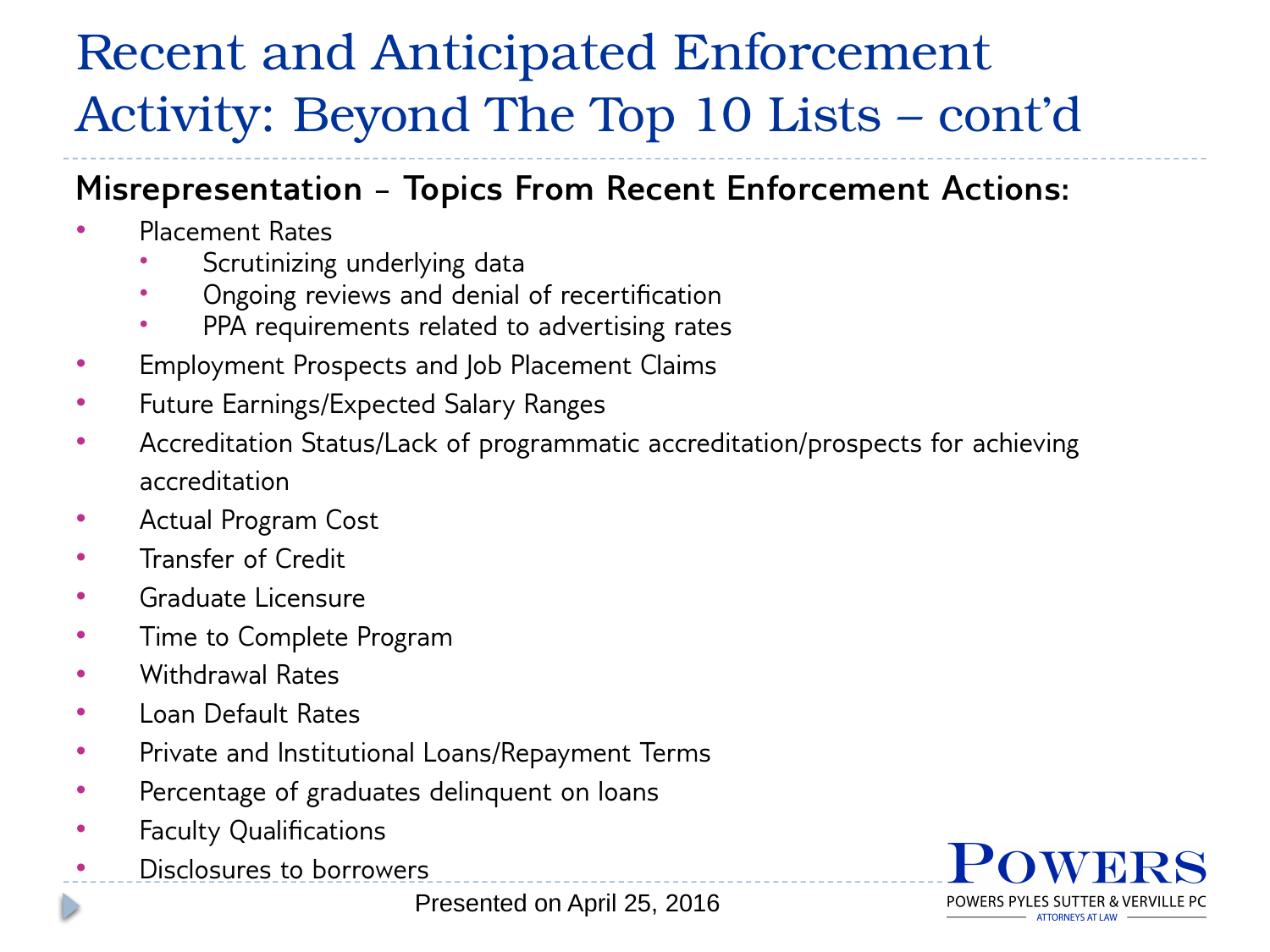

# Recent and Anticipated Enforcement Activity: Beyond The Top 10 Lists – cont’d
Misrepresentation – Topics From Recent Enforcement Actions:
Placement Rates
Scrutinizing underlying data
Ongoing reviews and denial of recertification
PPA requirements related to advertising rates
Employment Prospects and Job Placement Claims
Future Earnings/Expected Salary Ranges
Accreditation Status/Lack of programmatic accreditation/prospects for achieving accreditation
Actual Program Cost
Transfer of Credit
Graduate Licensure
Time to Complete Program
Withdrawal Rates
Loan Default Rates
Private and Institutional Loans/Repayment Terms
Percentage of graduates delinquent on loans
Faculty Qualifications
Disclosures to borrowers
Presented on April 25, 2016